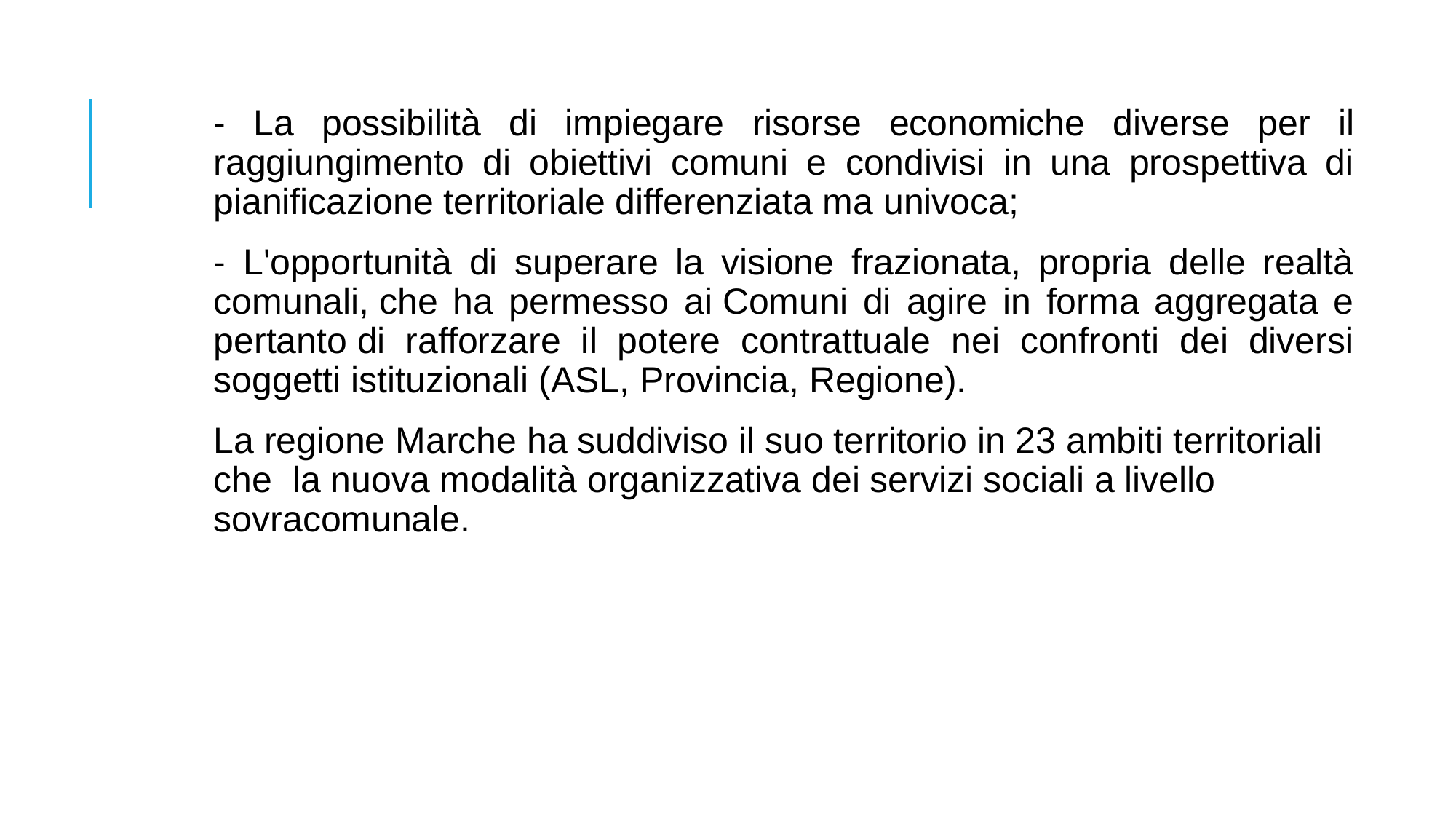

- La possibilità di impiegare risorse economiche diverse per il raggiungimento di obiettivi comuni e condivisi in una prospettiva di pianificazione territoriale differenziata ma univoca;
- L'opportunità di superare la visione frazionata, propria delle realtà comunali, che ha permesso ai Comuni di agire in forma aggregata e pertanto di rafforzare il potere contrattuale nei confronti dei diversi soggetti istituzionali (ASL, Provincia, Regione).
La regione Marche ha suddiviso il suo territorio in 23 ambiti territoriali che  la nuova modalità organizzativa dei servizi sociali a livello sovracomunale.